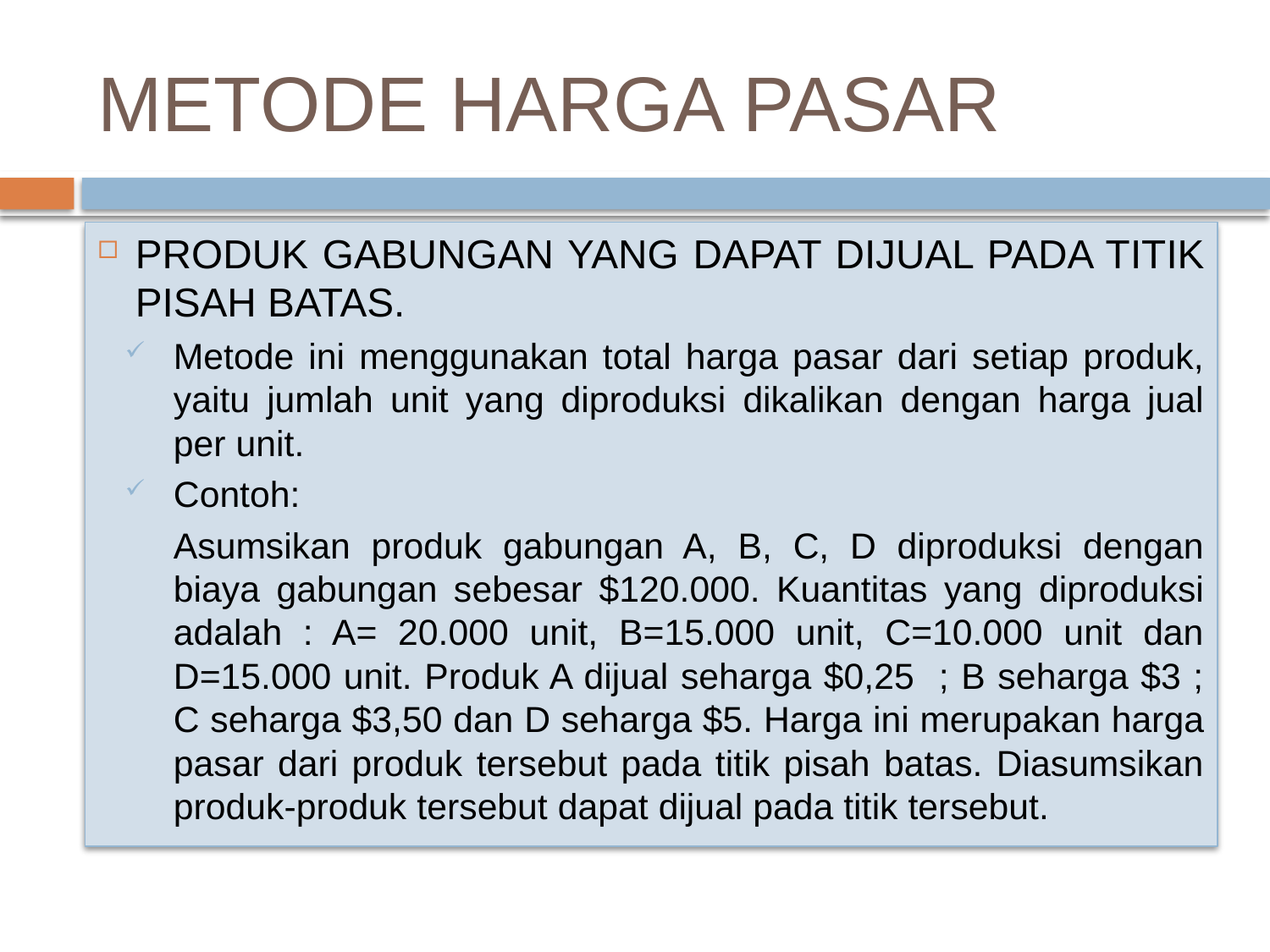

# METODE HARGA PASAR
PRODUK GABUNGAN YANG DAPAT DIJUAL PADA TITIK PISAH BATAS.
Metode ini menggunakan total harga pasar dari setiap produk, yaitu jumlah unit yang diproduksi dikalikan dengan harga jual per unit.
Contoh:
	Asumsikan produk gabungan A, B, C, D diproduksi dengan biaya gabungan sebesar $120.000. Kuantitas yang diproduksi adalah : A= 20.000 unit, B=15.000 unit, C=10.000 unit dan D=15.000 unit. Produk A dijual seharga $0,25  ; B seharga $3 ; C seharga $3,50 dan D seharga $5. Harga ini merupakan harga pasar dari produk tersebut pada titik pisah batas. Diasumsikan produk-produk tersebut dapat dijual pada titik tersebut.